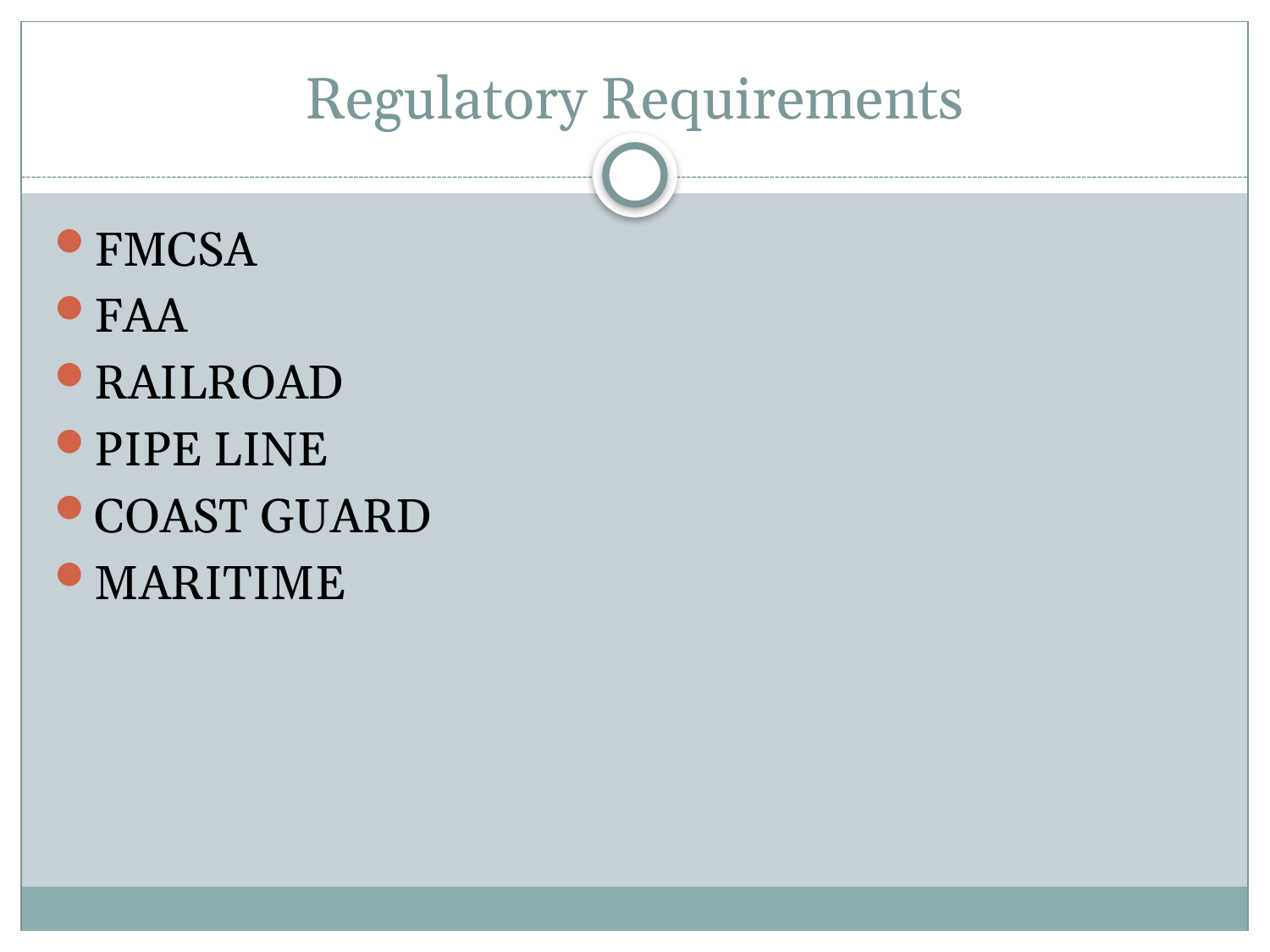

# Regulatory Requirements
FMCSA
FAA
RAILROAD
PIPE LINE
COAST GUARD
MARITIME